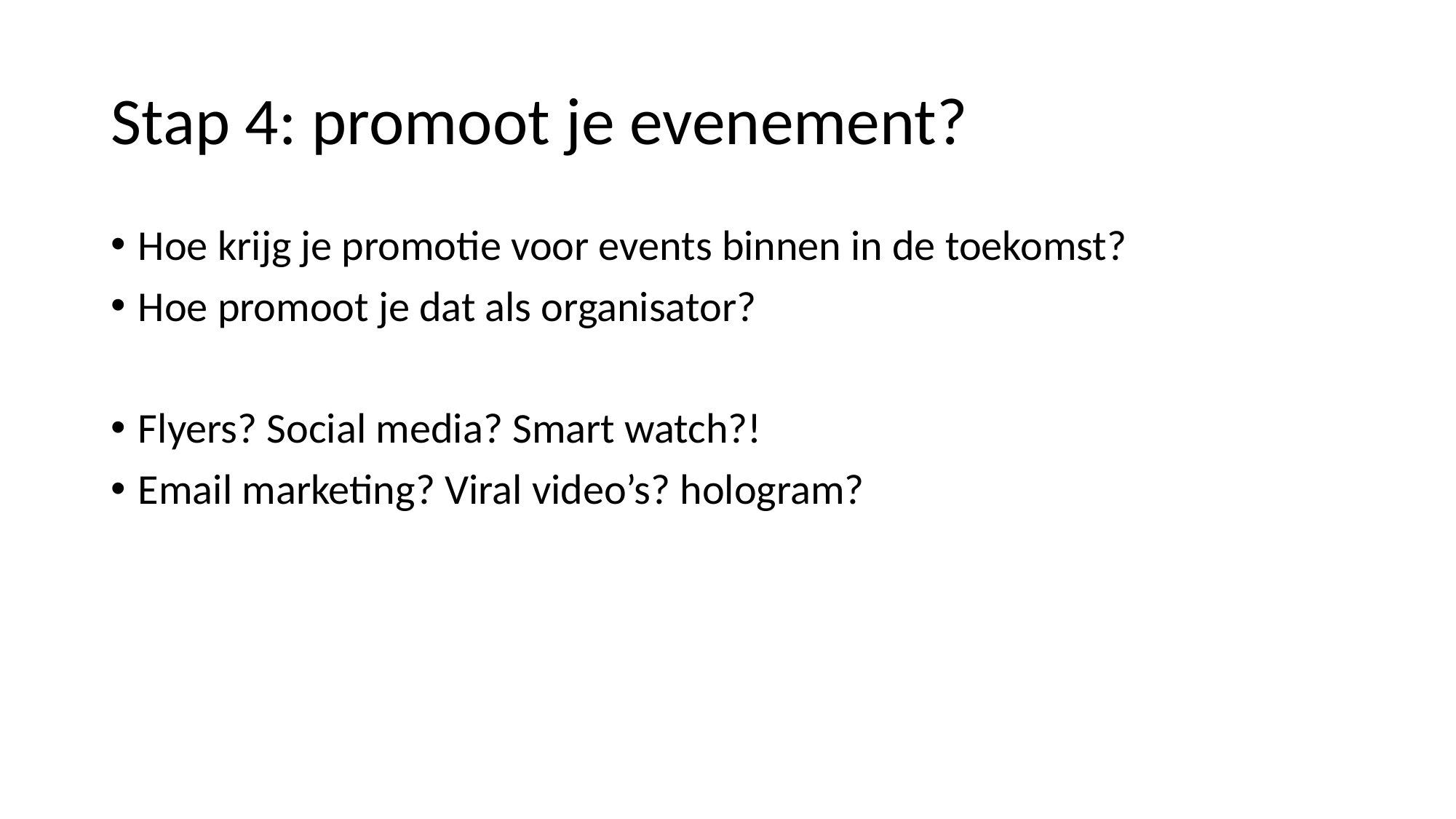

# Stap 4: promoot je evenement?
Hoe krijg je promotie voor events binnen in de toekomst?
Hoe promoot je dat als organisator?

Flyers? Social media? Smart watch?!
Email marketing? Viral video’s? hologram?